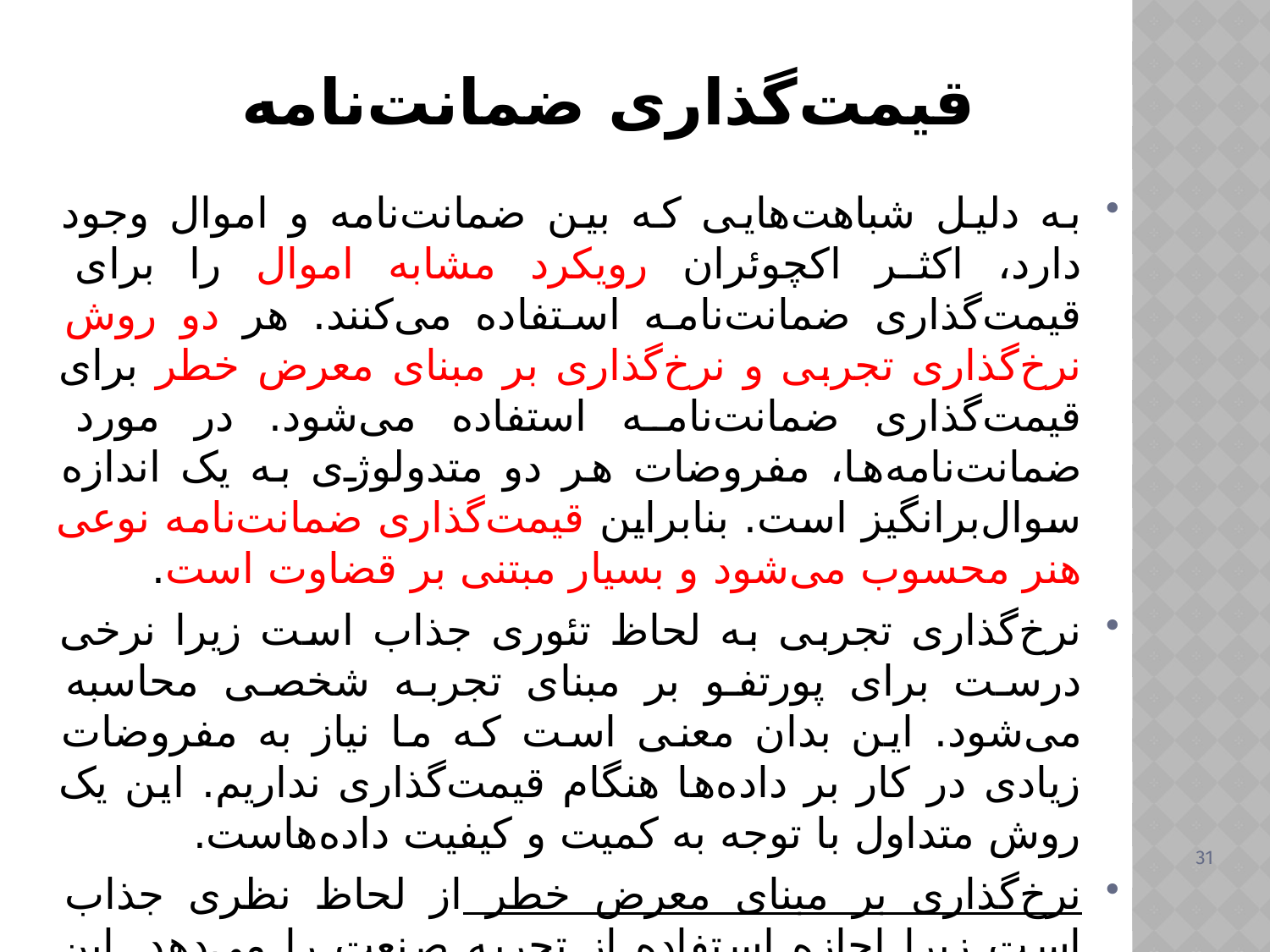

# قیمت‌گذاری ضمانت‌نامه
به دلیل شباهت‌هایی که بین ضمانت‌نامه و اموال وجود دارد، اکثر اکچوئران رویکرد مشابه اموال را برای قیمت‌گذاری ضمانت‌نامه استفاده می‌کنند. هر دو روش نرخ‌گذاری تجربی و نرخ‌گذاری بر مبنای معرض خطر برای قیمت‌گذاری ضمانت‌نامه استفاده می‌شود. در مورد ضمانت‌نامه‌ها، مفروضات هر دو متدولوژی به یک اندازه سوال‌برانگیز است. بنابراین قیمت‌گذاری ضمانت‌نامه نوعی هنر محسوب می‌شود و بسیار مبتنی بر قضاوت است.
نرخ‌گذاری تجربی به لحاظ تئوری جذاب است زیرا نرخی درست برای پورتفو بر مبنای تجربه شخصی محاسبه می‌شود. این بدان معنی است که ما نیاز به مفروضات زیادی در کار بر داده‌ها هنگام قیمت‌گذاری نداریم. این یک روش متداول با توجه به کمیت و کیفیت داده‌هاست.
نرخ‌گذاری بر مبنای معرض خطر از لحاظ نظری جذاب است زیرا اجازه استفاده از تجربه صنعت را می‌دهد. این امر موجب می‌شود تجربه دوره‌های کوتاه‌مدت اعتبار بیشتری داشته باشد. در این روش فقط برآورد تعداد خسارت‌ها قضاوتی است.
31